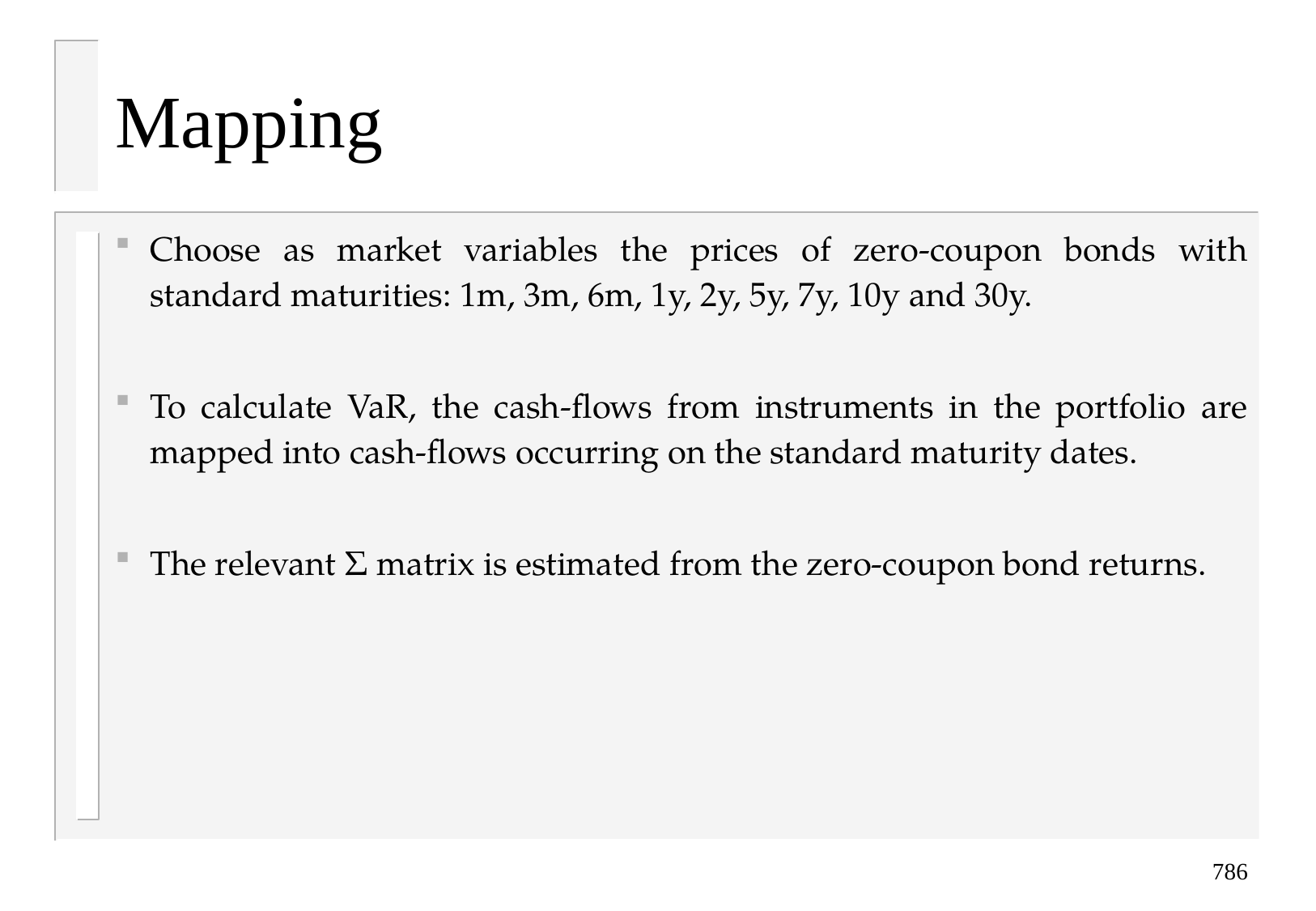

Mapping
Choose as market variables the prices of zero-coupon bonds with standard maturities: 1m, 3m, 6m, 1y, 2y, 5y, 7y, 10y and 30y.

To calculate VaR, the cash-ﬂows from instruments in the portfolio are mapped into cash-ﬂows occurring on the standard maturity dates.

The relevant Σ matrix is estimated from the zero-coupon bond returns.
786